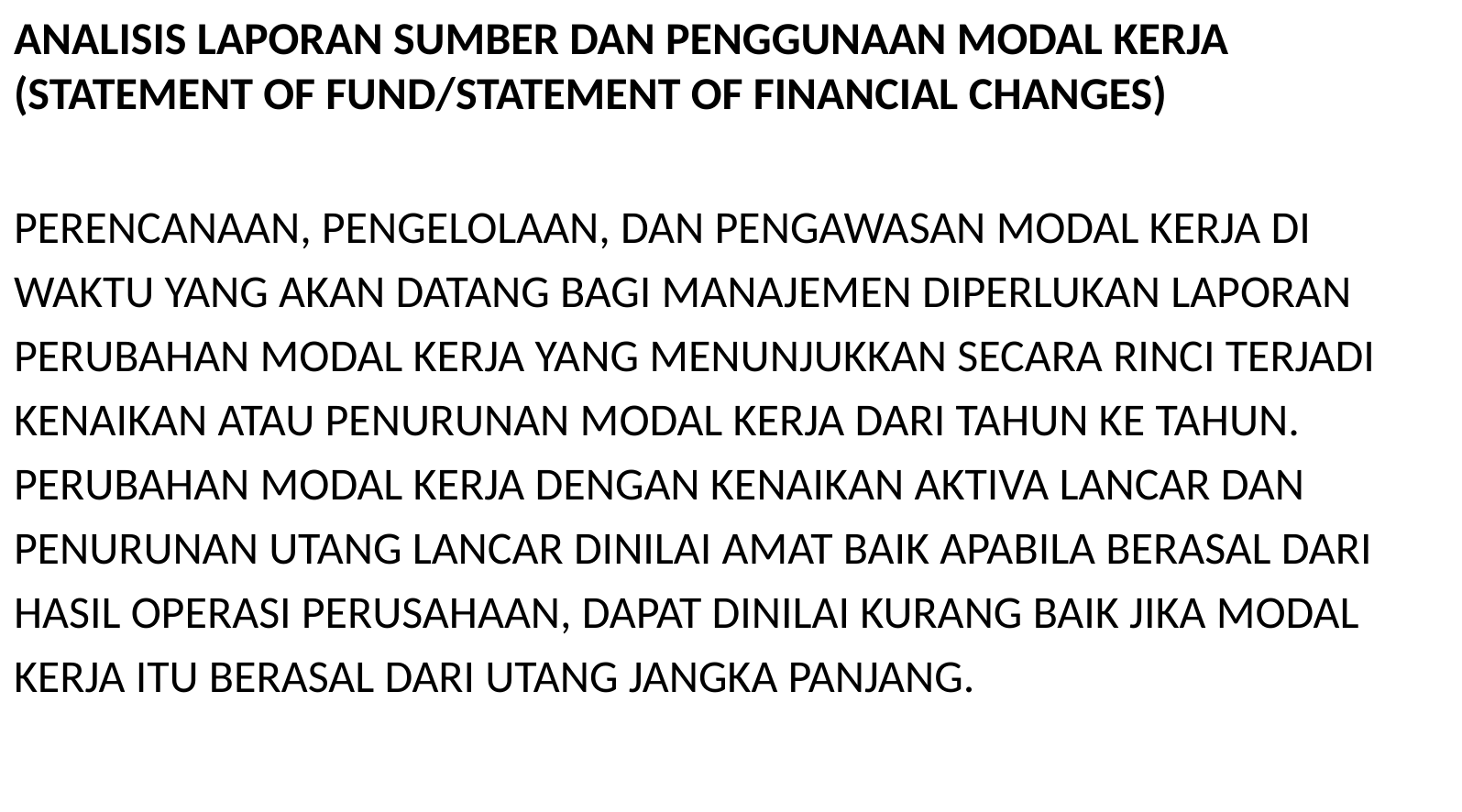

# ANALISIS LAPORAN SUMBER DAN PENGGUNAAN MODAL KERJA (STATEMENT OF FUND/STATEMENT OF FINANCIAL CHANGES)

PERENCANAAN, PENGELOLAAN, DAN PENGAWASAN MODAL KERJA DI
WAKTU YANG AKAN DATANG BAGI MANAJEMEN DIPERLUKAN LAPORAN
PERUBAHAN MODAL KERJA YANG MENUNJUKKAN SECARA RINCI TERJADI
KENAIKAN ATAU PENURUNAN MODAL KERJA DARI TAHUN KE TAHUN.
PERUBAHAN MODAL KERJA DENGAN KENAIKAN AKTIVA LANCAR DAN
PENURUNAN UTANG LANCAR DINILAI AMAT BAIK APABILA BERASAL DARI
HASIL OPERASI PERUSAHAAN, DAPAT DINILAI KURANG BAIK JIKA MODAL
KERJA ITU BERASAL DARI UTANG JANGKA PANJANG.